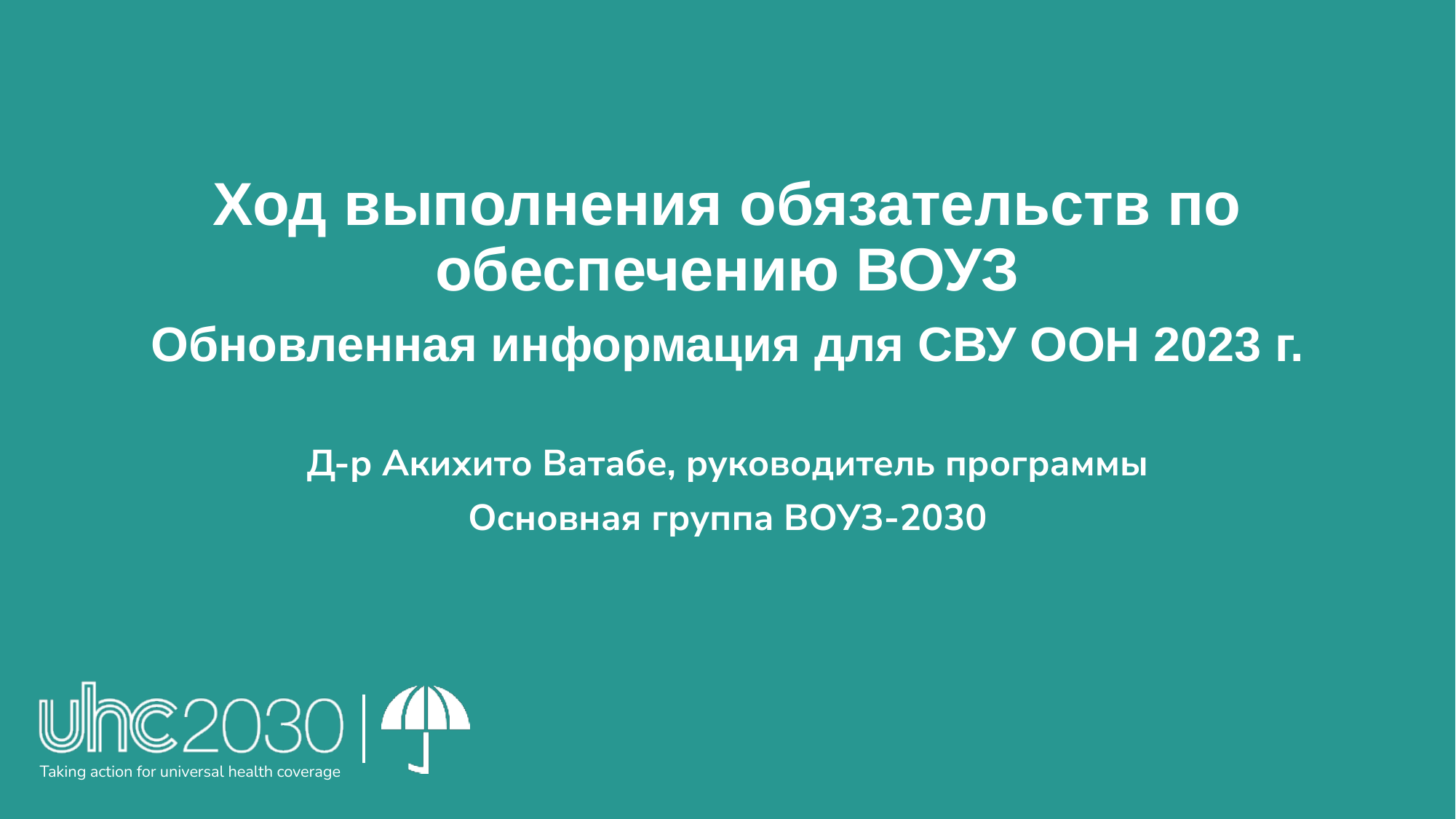

Ход выполнения обязательств по обеспечению ВОУЗ
Обновленная информация для СВУ ООН 2023 г.
Д-р Акихито Ватабе, руководитель программы
Основная группа ВОУЗ-2030